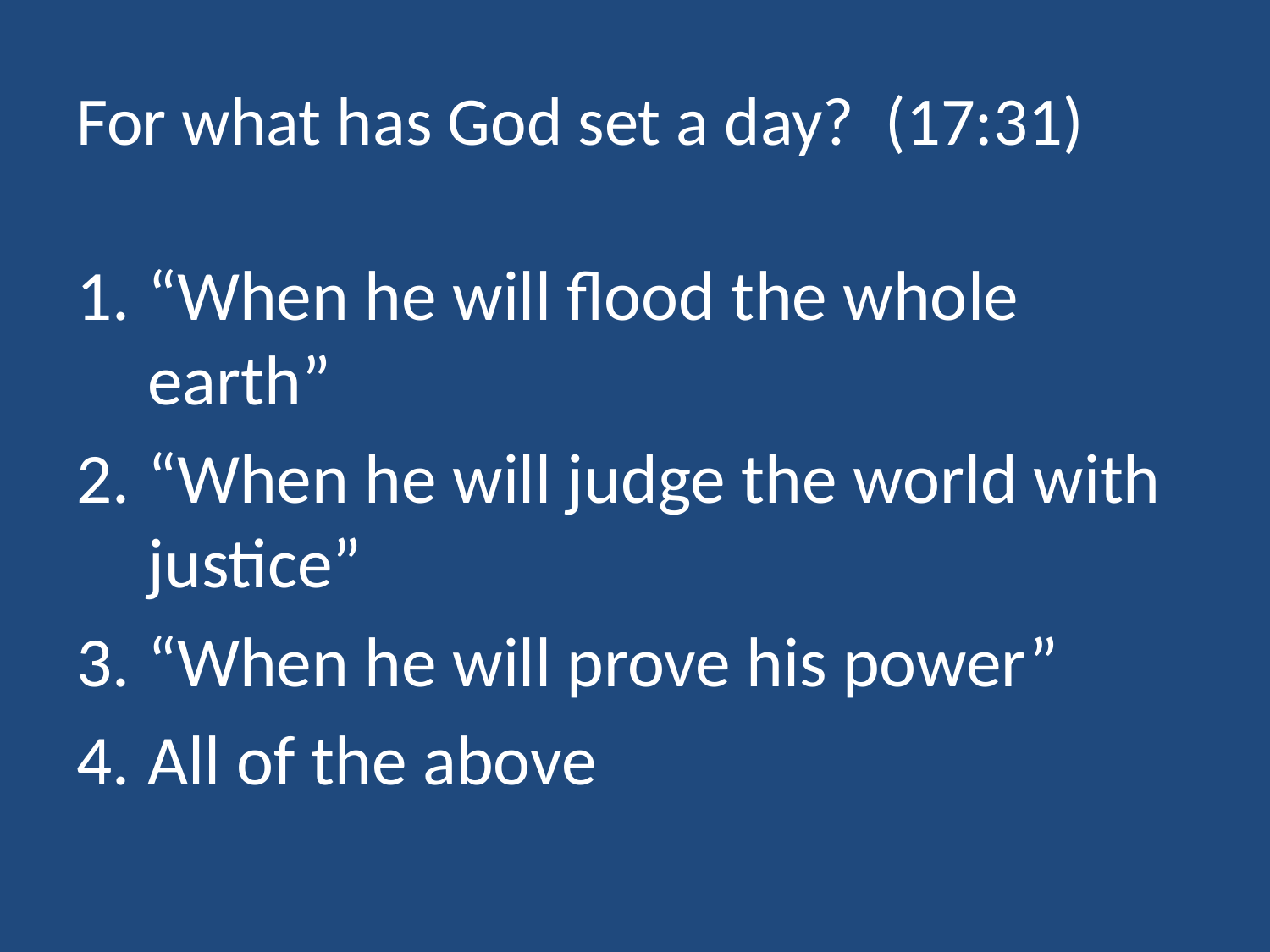

# For what has God set a day?  (17:31)
“When he will flood the whole earth”
“When he will judge the world with justice”
“When he will prove his power”
All of the above